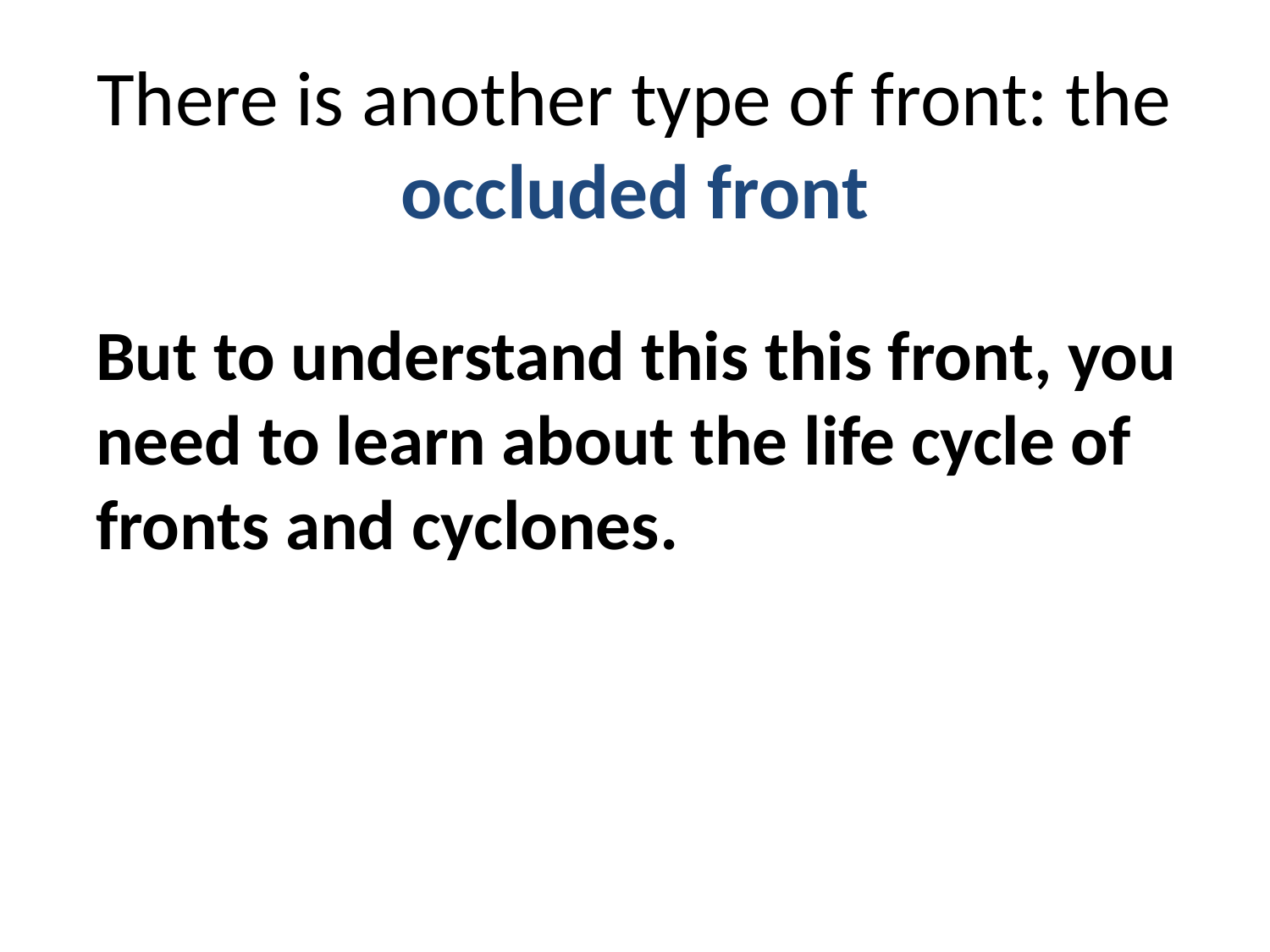

# There is another type of front: the occluded front
But to understand this this front, you need to learn about the life cycle of fronts and cyclones.